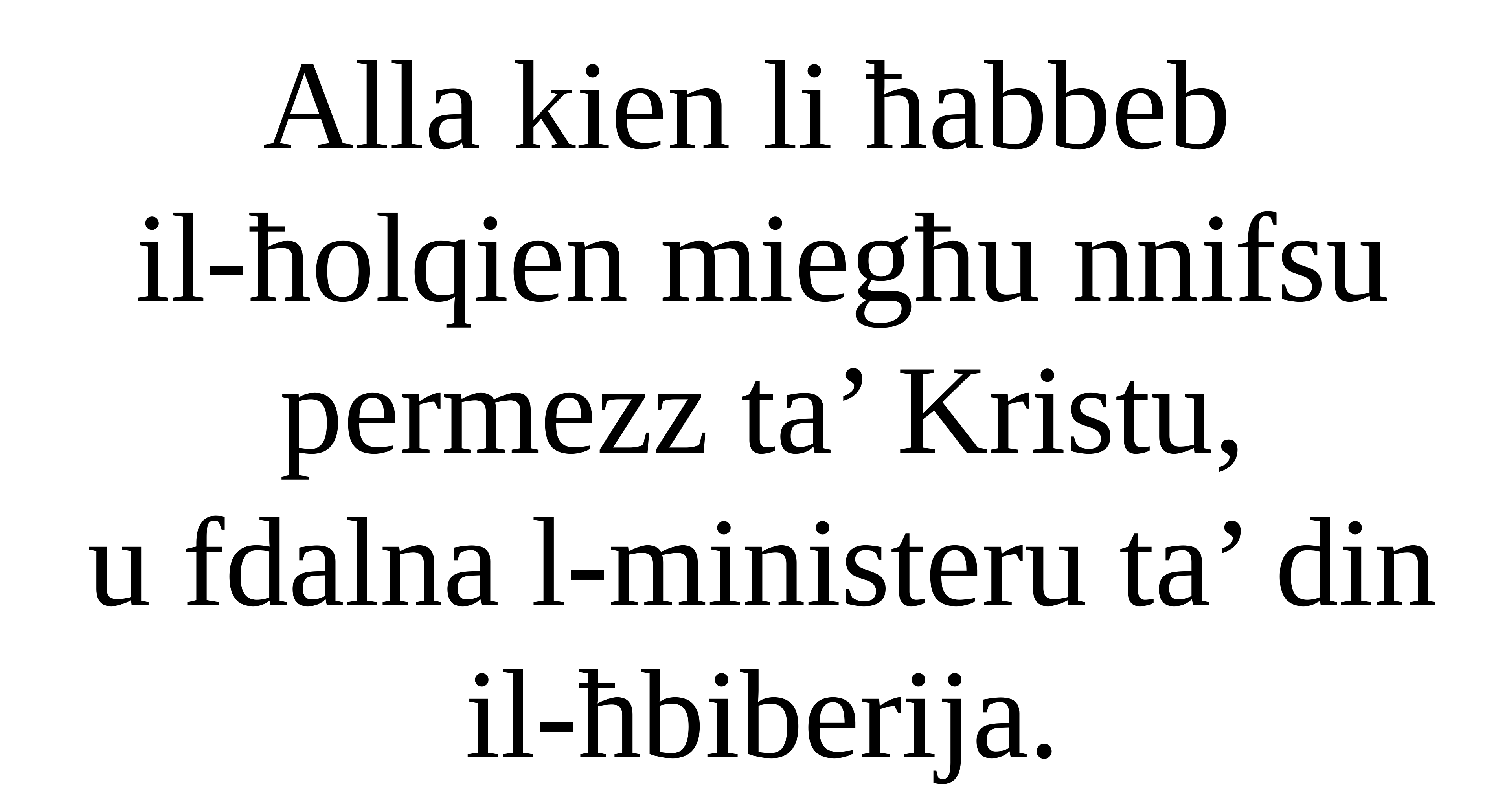

Alla kien li ħabbeb
il-ħolqien miegħu nnifsu permezz ta’ Kristu,
u fdalna l-ministeru ta’ din il-ħbiberija.